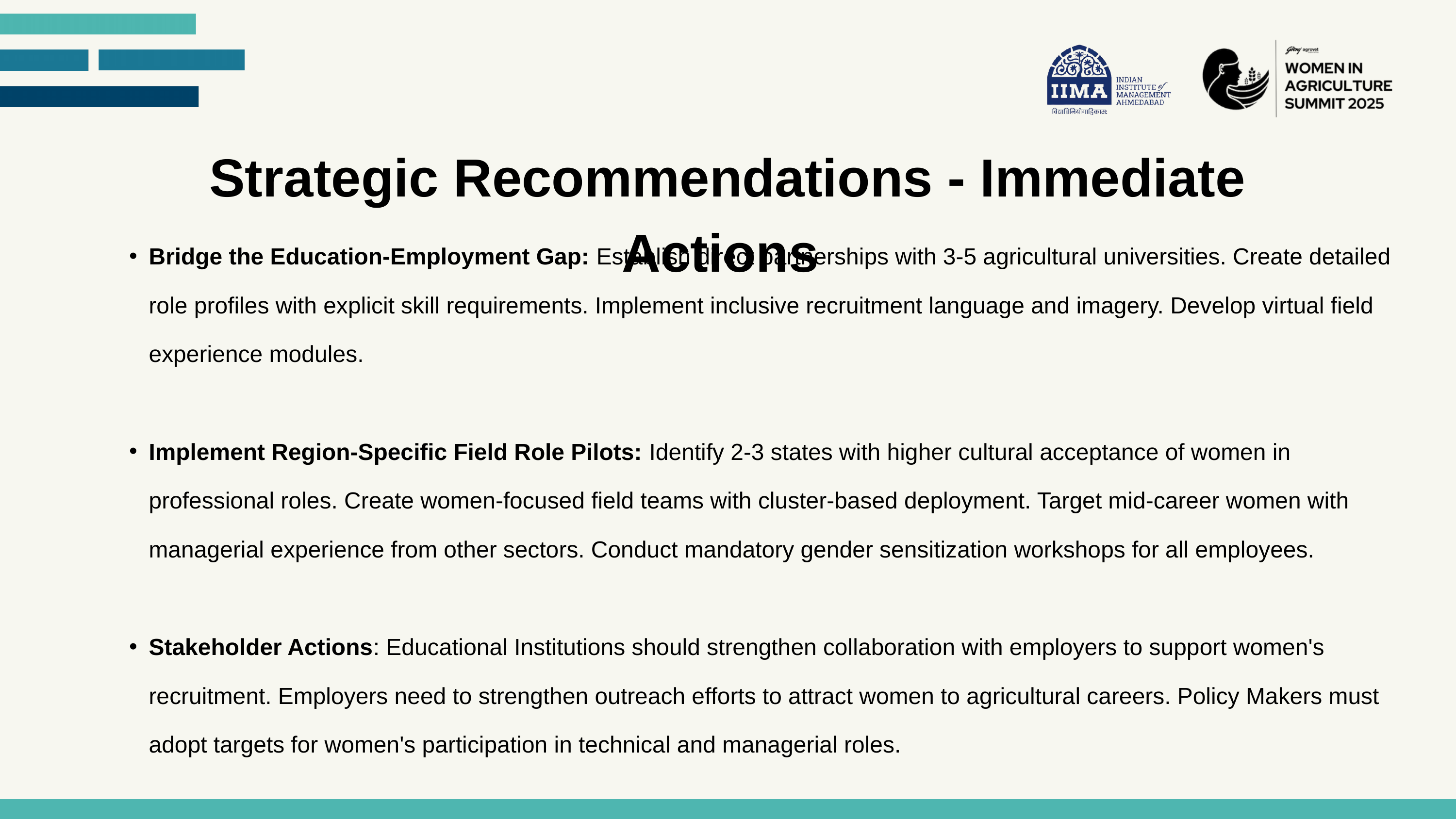

Strategic Recommendations - Immediate Actions

Bridge the Education-Employment Gap: Establish direct partnerships with 3-5 agricultural universities. Create detailed role profiles with explicit skill requirements. Implement inclusive recruitment language and imagery. Develop virtual field experience modules.

Implement Region-Specific Field Role Pilots: Identify 2-3 states with higher cultural acceptance of women in professional roles. Create women-focused field teams with cluster-based deployment. Target mid-career women with managerial experience from other sectors. Conduct mandatory gender sensitization workshops for all employees.

Stakeholder Actions: Educational Institutions should strengthen collaboration with employers to support women's recruitment. Employers need to strengthen outreach efforts to attract women to agricultural careers. Policy Makers must adopt targets for women's participation in technical and managerial roles.